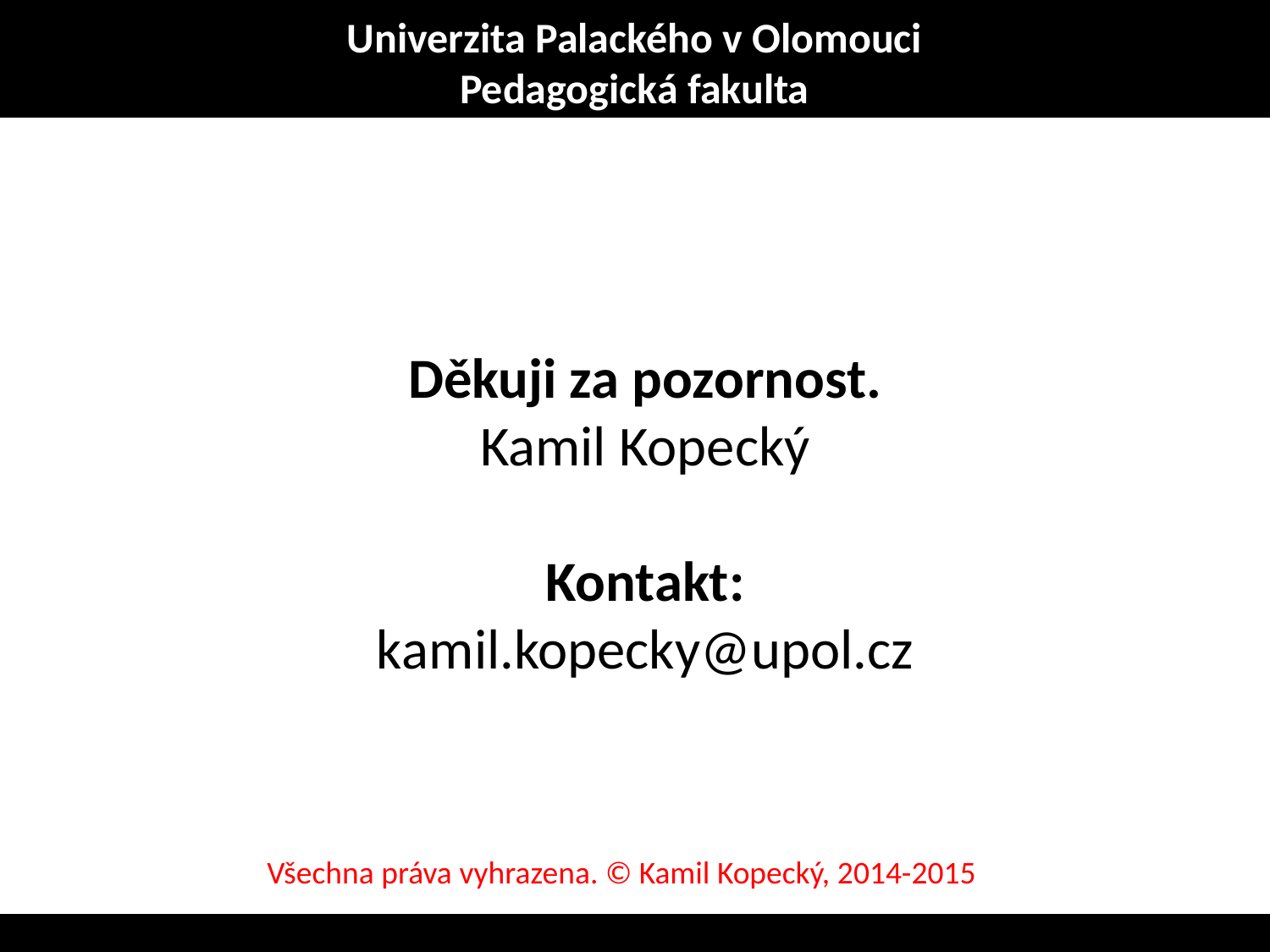

Univerzita Palackého v Olomouci
Pedagogická fakulta
Děkuji za pozornost.
Kamil Kopecký

Kontakt:
kamil.kopecky@upol.cz
Všechna práva vyhrazena. © Kamil Kopecký, 2014-2015